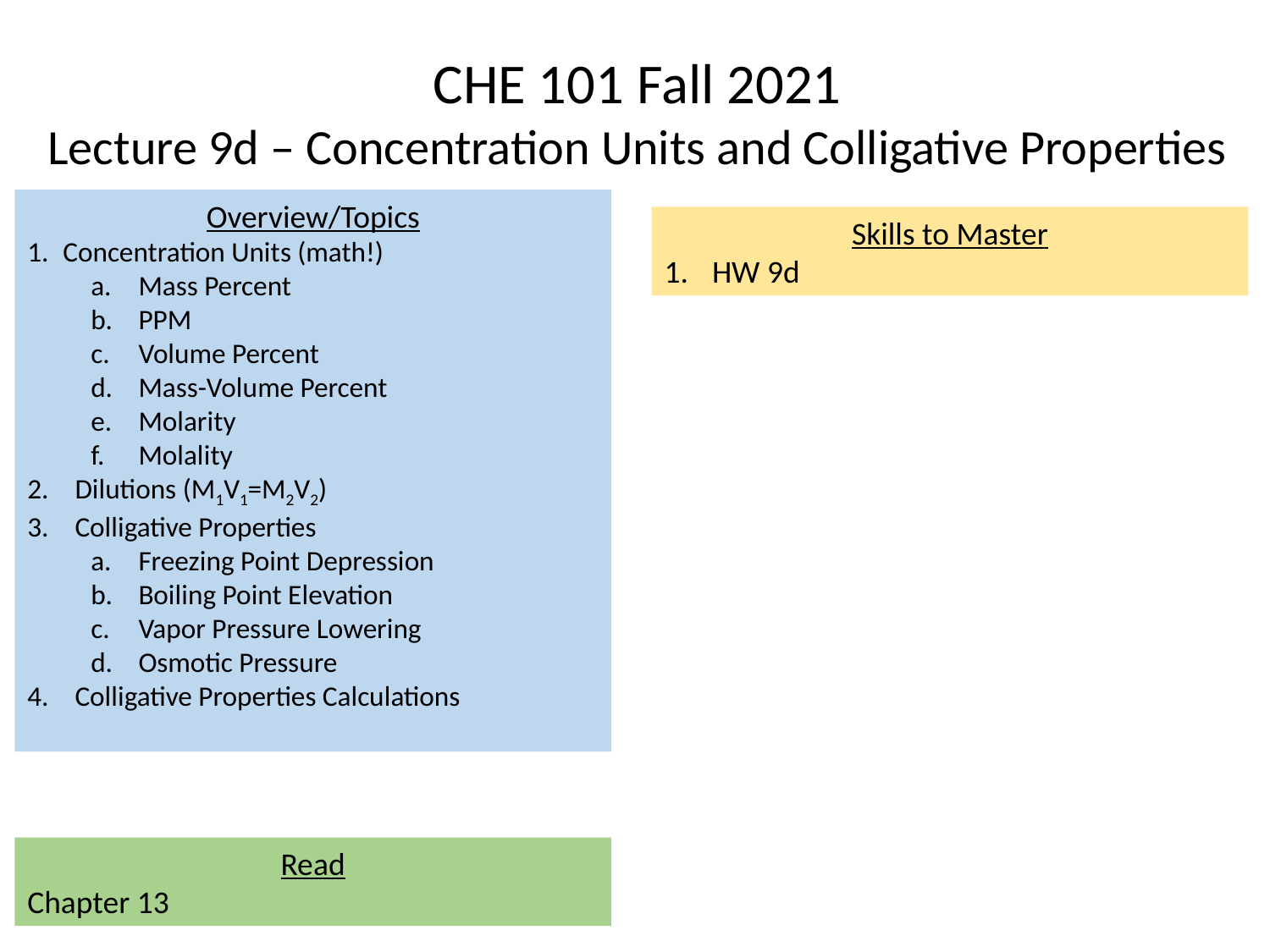

CHE 101 Fall 2021
Lecture 9d – Concentration Units and Colligative Properties
Overview/Topics
Concentration Units (math!)
Mass Percent
PPM
Volume Percent
Mass-Volume Percent
Molarity
Molality
Dilutions (M1V1=M2V2)
Colligative Properties
Freezing Point Depression
Boiling Point Elevation
Vapor Pressure Lowering
Osmotic Pressure
Colligative Properties Calculations

Skills to Master
HW 9d
Read
Chapter 13